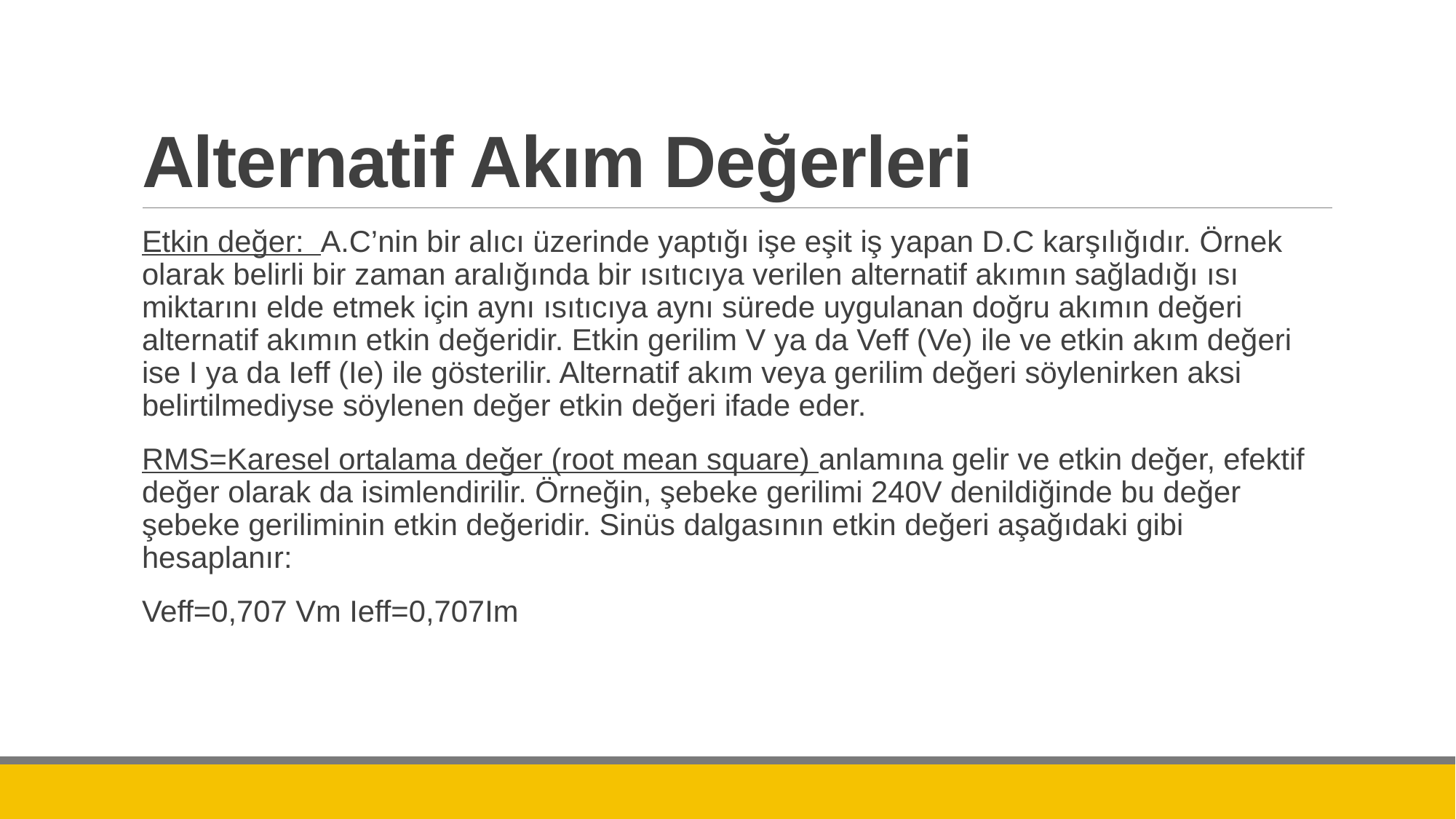

# Alternatif Akım Değerleri
Etkin değer:  A.C’nin bir alıcı üzerinde yaptığı işe eşit iş yapan D.C karşılığıdır. Örnek olarak belirli bir zaman aralığında bir ısıtıcıya verilen alternatif akımın sağladığı ısı miktarını elde etmek için aynı ısıtıcıya aynı sürede uygulanan doğru akımın değeri alternatif akımın etkin değeridir. Etkin gerilim V ya da Veff (Ve) ile ve etkin akım değeri ise I ya da Ieff (Ie) ile gösterilir. Alternatif akım veya gerilim değeri söylenirken aksi belirtilmediyse söylenen değer etkin değeri ifade eder.
RMS=Karesel ortalama değer (root mean square) anlamına gelir ve etkin değer, efektif değer olarak da isimlendirilir. Örneğin, şebeke gerilimi 240V denildiğinde bu değer şebeke geriliminin etkin değeridir. Sinüs dalgasının etkin değeri aşağıdaki gibi hesaplanır:
Veff=0,707 Vm Ieff=0,707Im